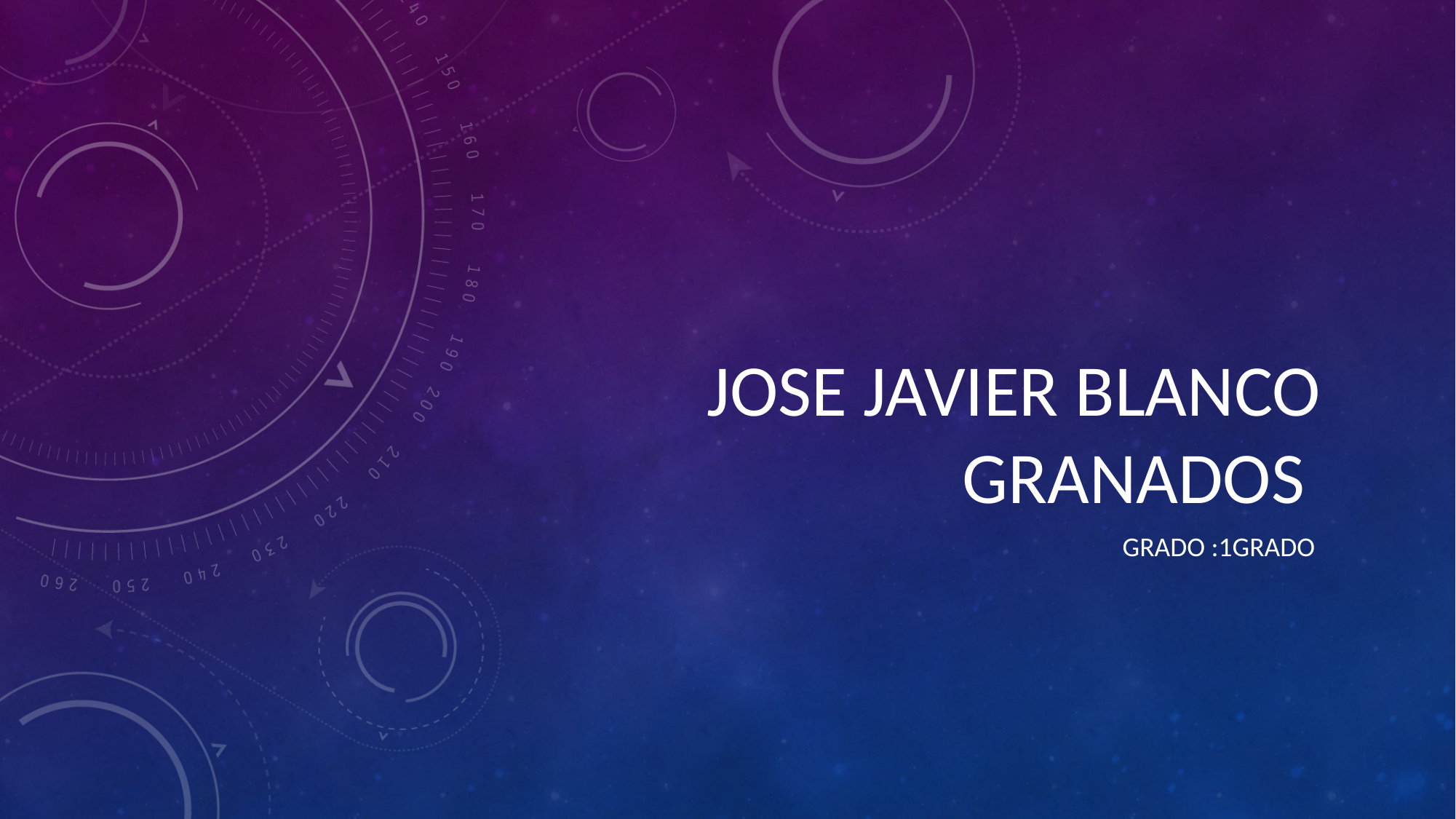

# Jose Javier Blanco Granados
Grado :1Grado